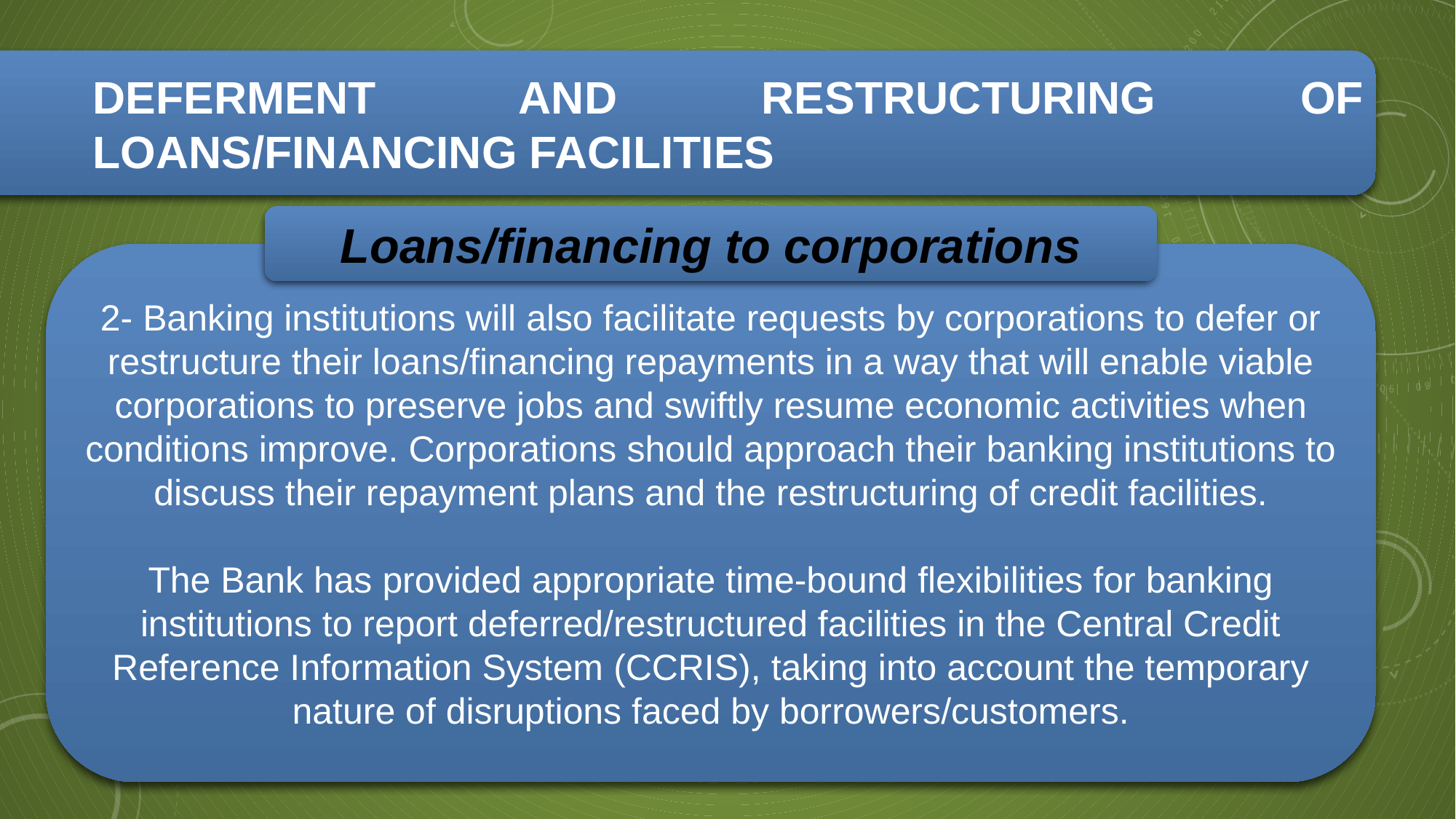

# Deferment and Restructuring of Loans/Financing Facilities

Loans/financing to corporations
2- Banking institutions will also facilitate requests by corporations to defer or restructure their loans/financing repayments in a way that will enable viable corporations to preserve jobs and swiftly resume economic activities when conditions improve. Corporations should approach their banking institutions to discuss their repayment plans and the restructuring of credit facilities.
The Bank has provided appropriate time-bound flexibilities for banking institutions to report deferred/restructured facilities in the Central Credit Reference Information System (CCRIS), taking into account the temporary nature of disruptions faced by borrowers/customers.